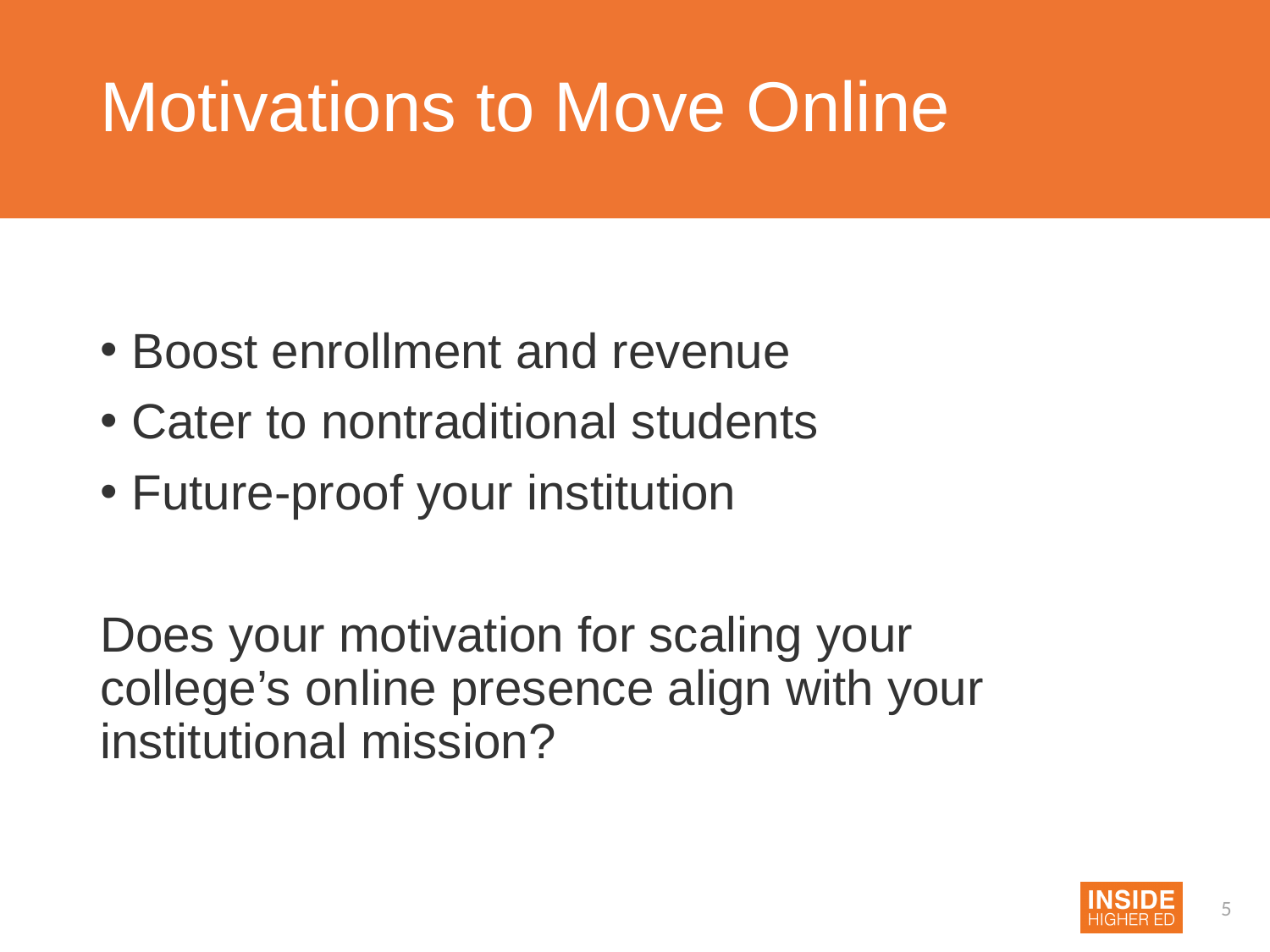

# Motivations to Move Online
Boost enrollment and revenue
Cater to nontraditional students
Future-proof your institution

Does your motivation for scaling your college’s online presence align with your institutional mission?